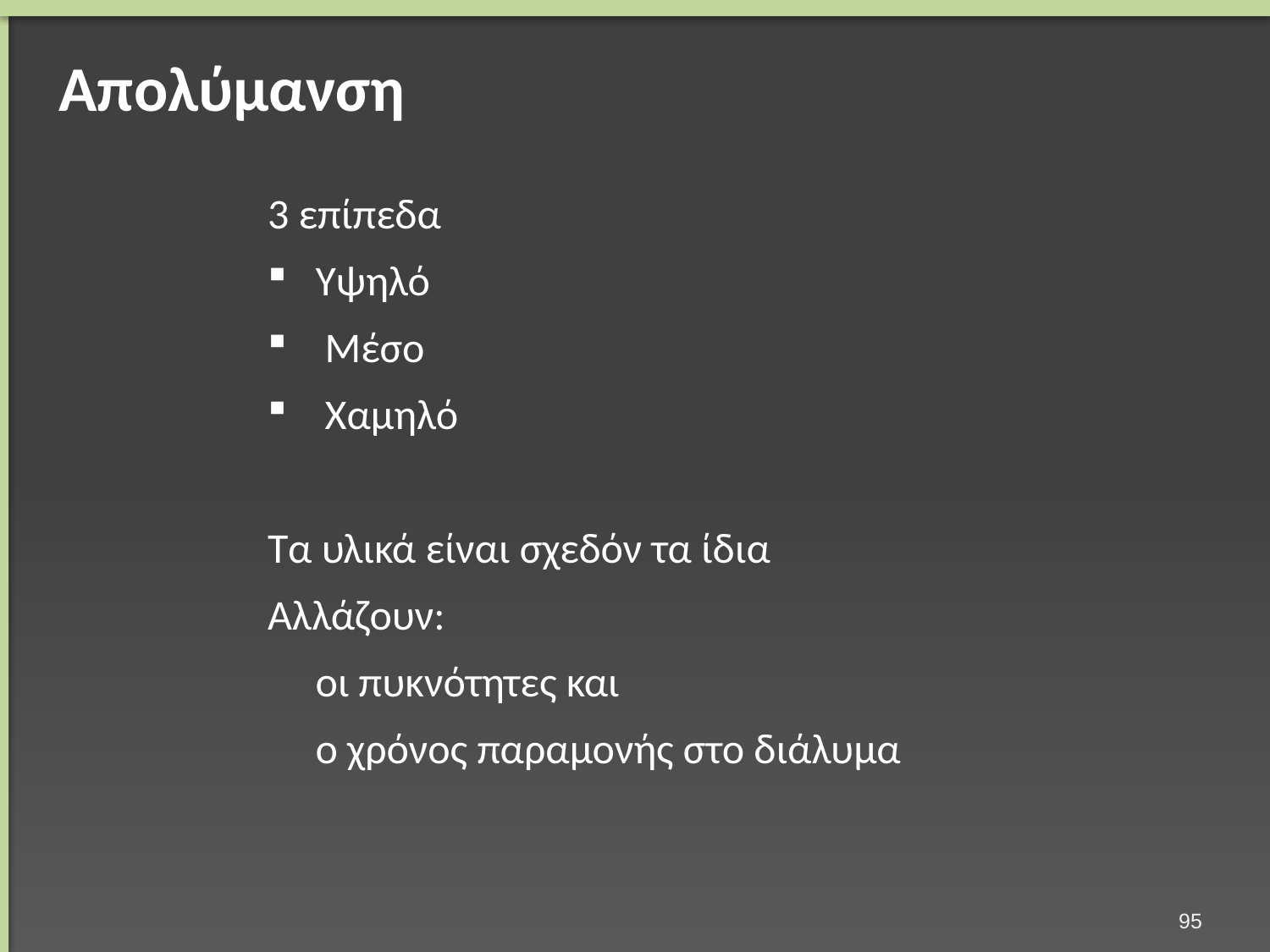

# Απολύμανση
3 επίπεδα
Υψηλό
 Μέσο
 Χαμηλό

Τα υλικά είναι σχεδόν τα ίδια
Αλλάζουν:
	οι πυκνότητες και
	ο χρόνος παραμονής στο διάλυμα

95